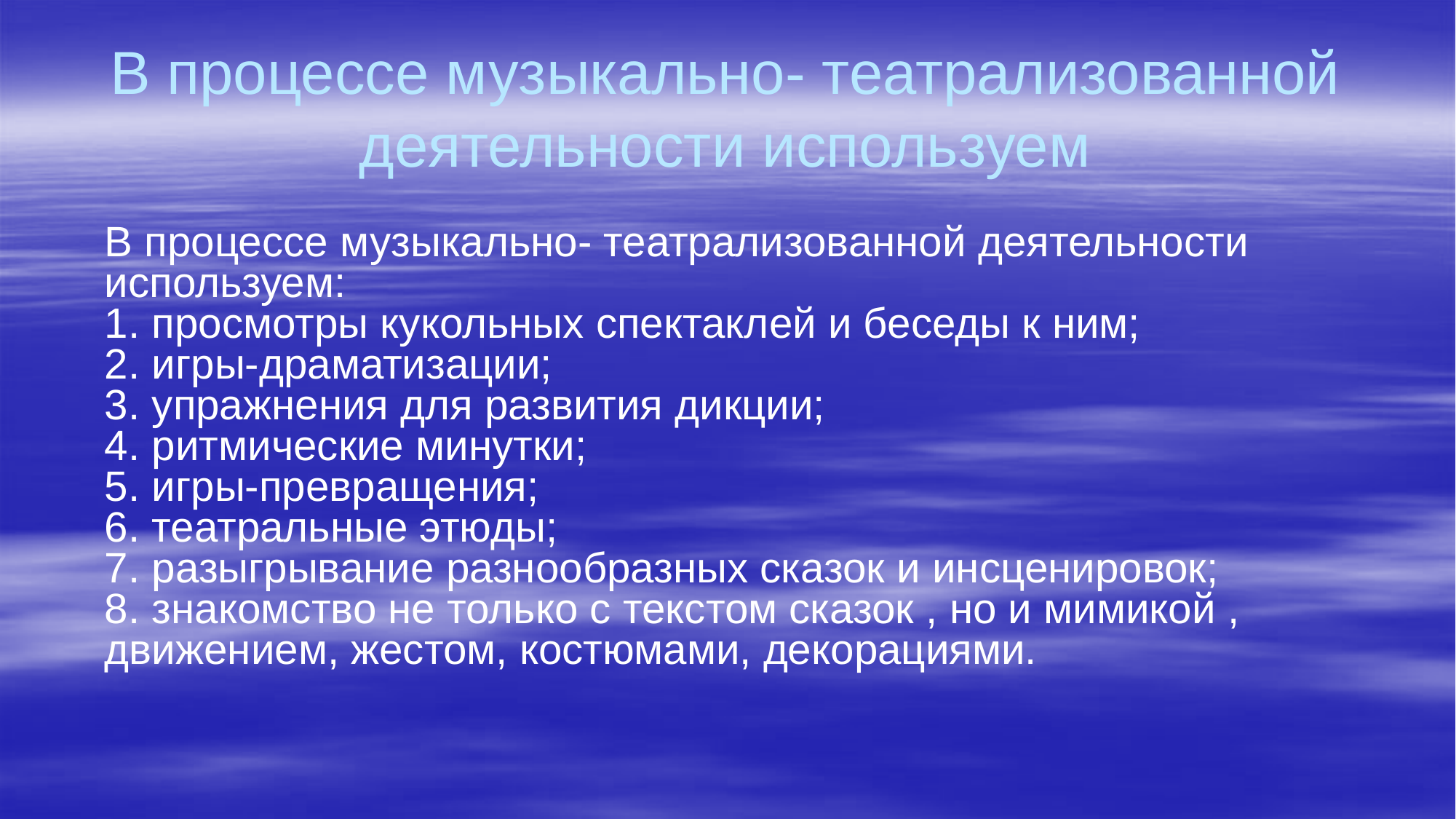

# В процессе музыкально- театрализованной деятельности используем
В процессе музыкально- театрализованной деятельности используем:
1. просмотры кукольных спектаклей и беседы к ним;
2. игры-драматизации;
3. упражнения для развития дикции;
4. ритмические минутки;
5. игры-превращения;
6. театральные этюды;
7. разыгрывание разнообразных сказок и инсценировок;
8. знакомство не только с текстом сказок , но и мимикой , движением, жестом, костюмами, декорациями.